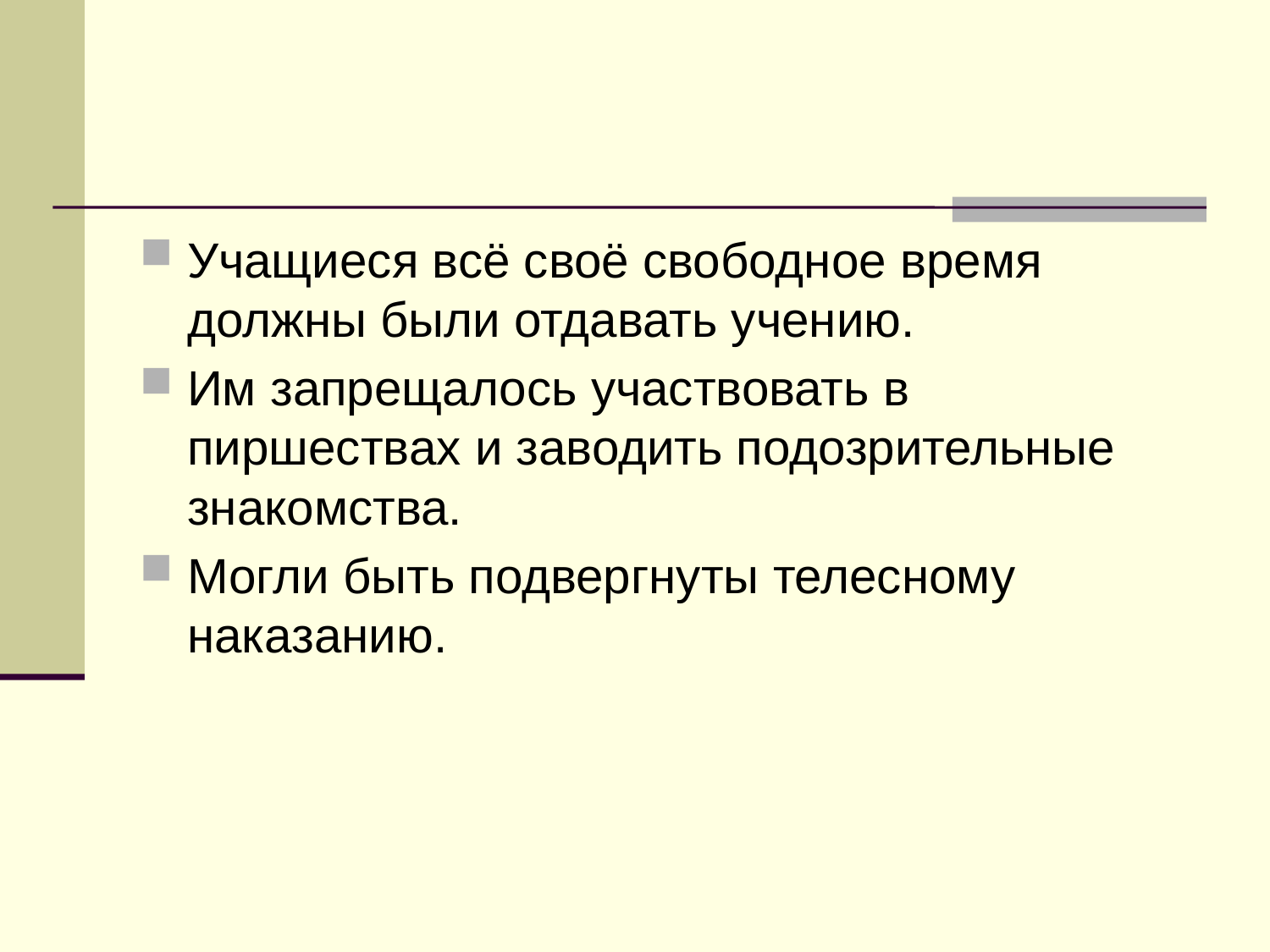

Учащиеся всё своё свободное время должны были отдавать учению.
Им запрещалось участвовать в пиршествах и заводить подозрительные знакомства.
Могли быть подвергнуты телесному наказанию.